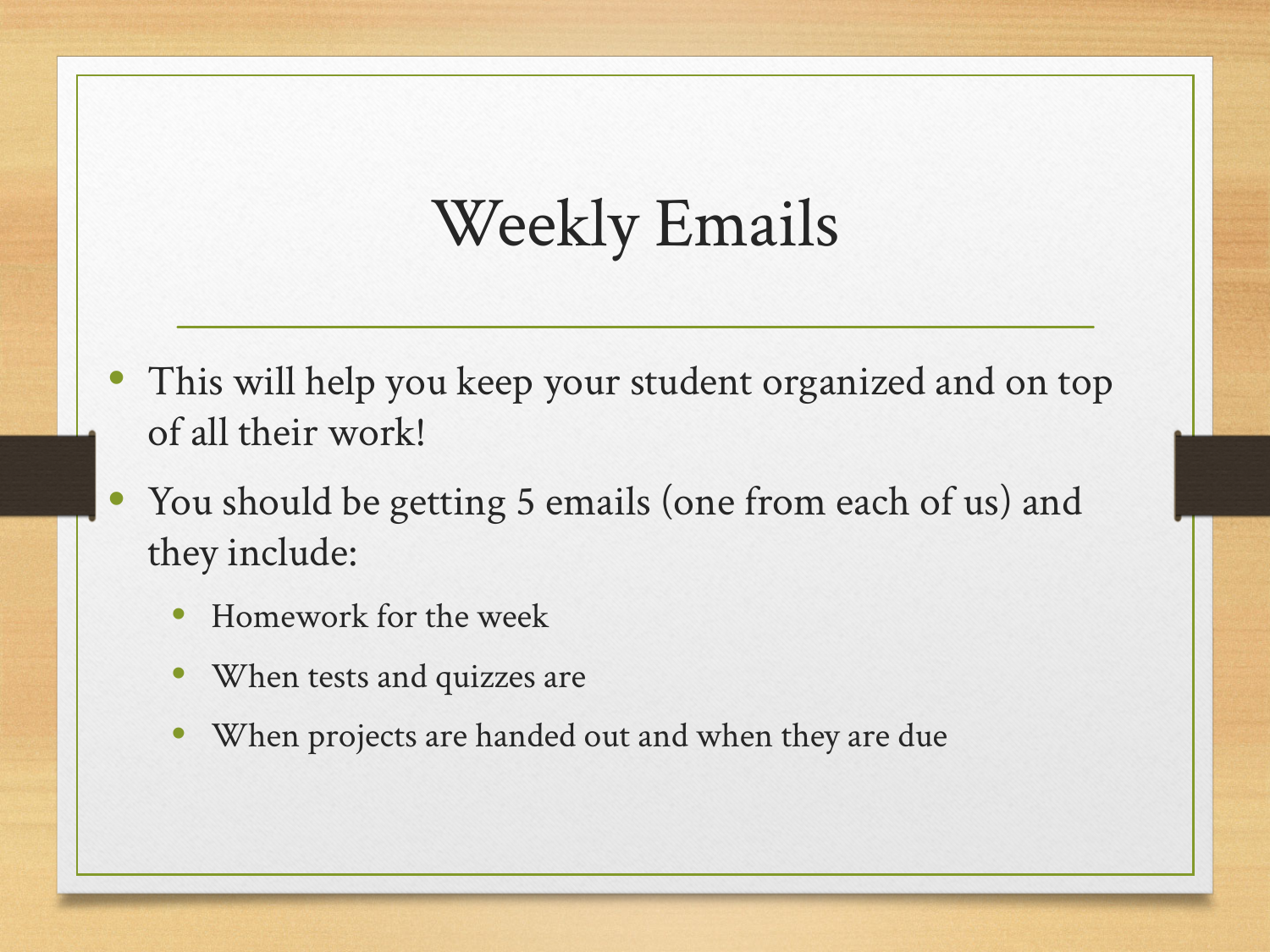

# Weekly Emails
This will help you keep your student organized and on top of all their work!
You should be getting 5 emails (one from each of us) and they include:
Homework for the week
When tests and quizzes are
When projects are handed out and when they are due